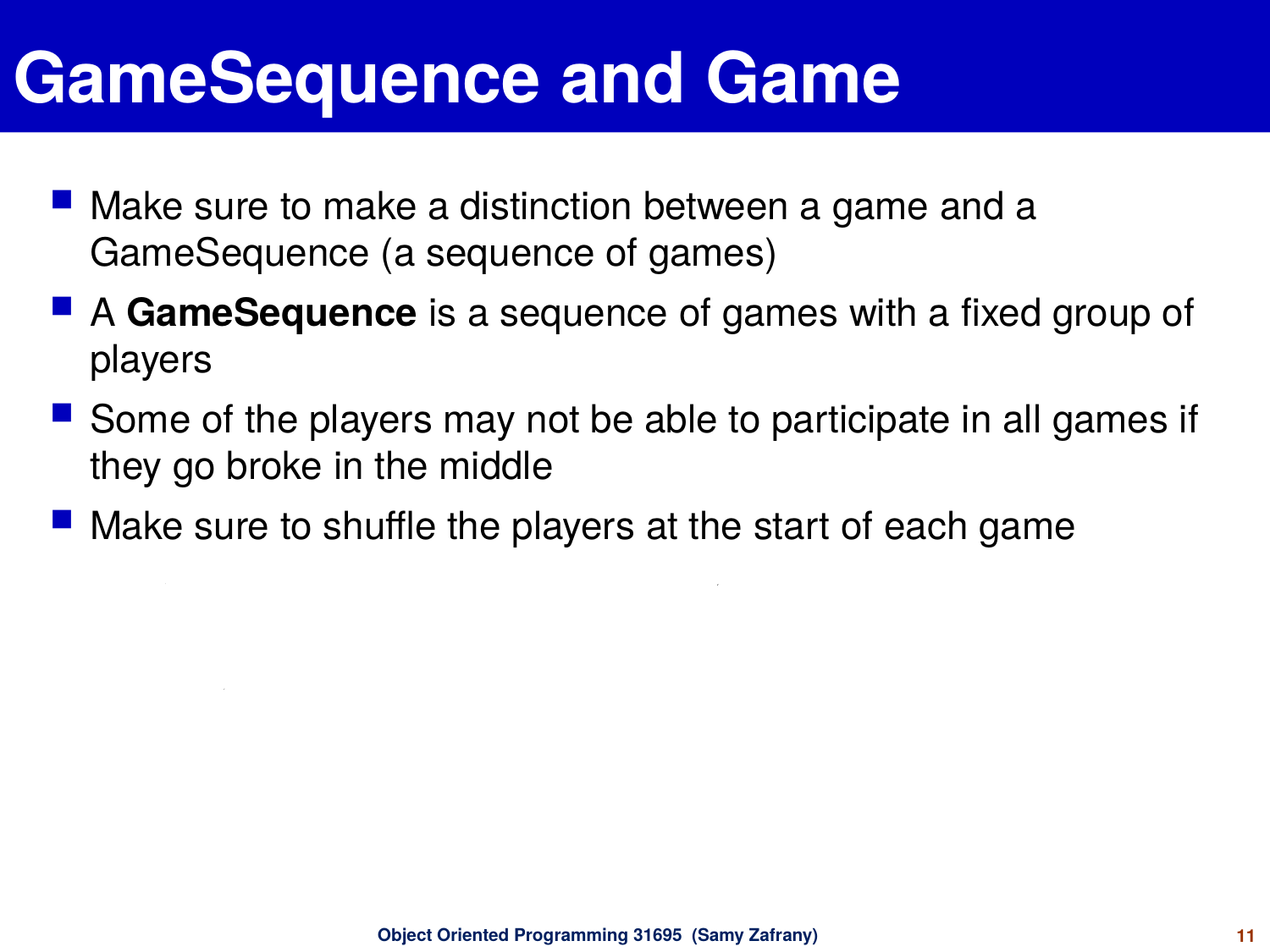

# GameSequence and Game
Make sure to make a distinction between a game and a GameSequence (a sequence of games)
A GameSequence is a sequence of games with a fixed group of players
Some of the players may not be able to participate in all games if they go broke in the middle
Make sure to shuffle the players at the start of each game